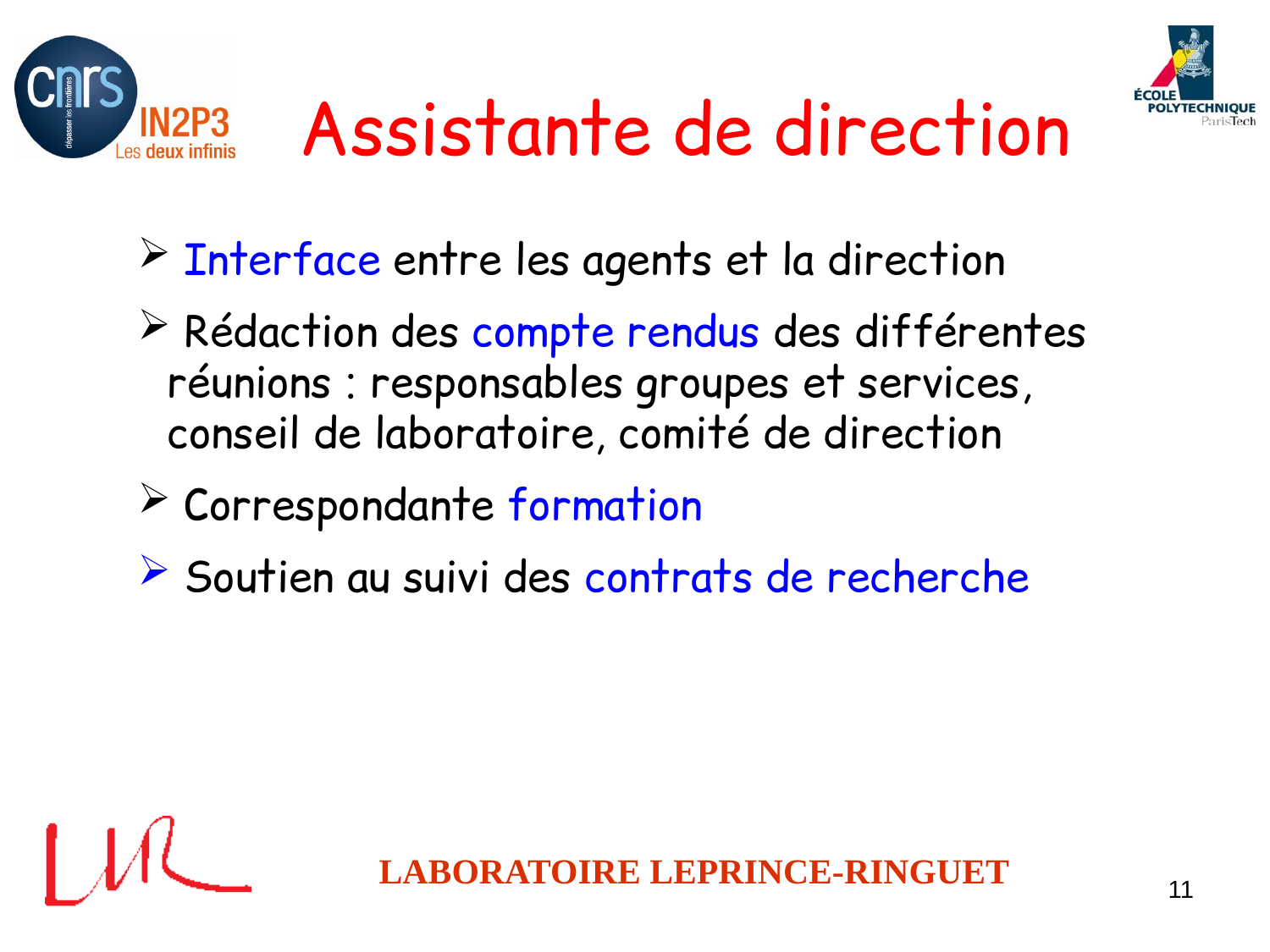

# Assistante de direction
 Interface entre les agents et la direction
 Rédaction des compte rendus des différentes réunions : responsables groupes et services, conseil de laboratoire, comité de direction
 Correspondante formation
 Soutien au suivi des contrats de recherche

11